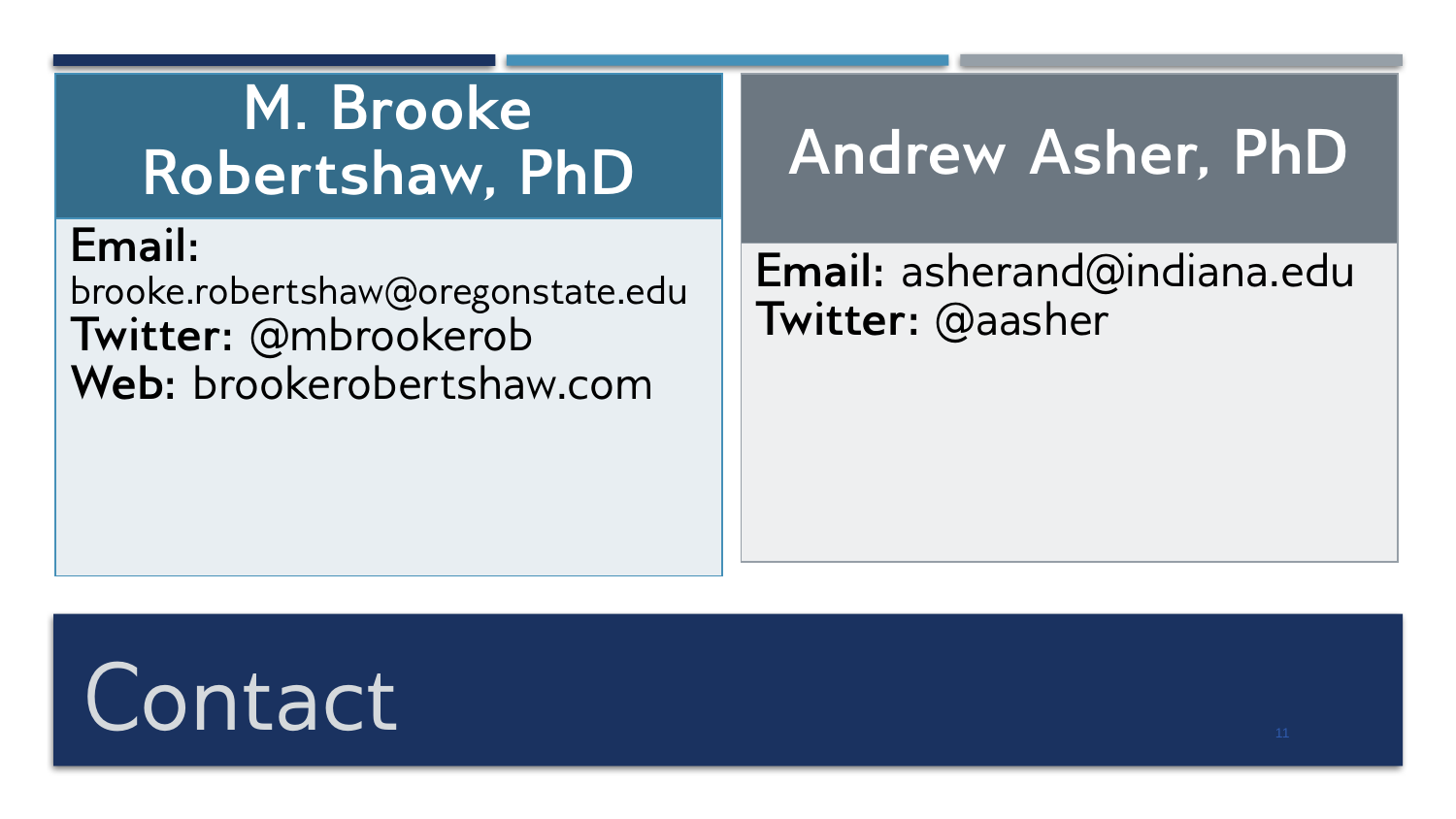

| Andrew Asher, PhD |
| --- |
| Email: asherand@indiana.edu Twitter: @aasher |
| M. Brooke Robertshaw, PhD |
| --- |
| Email: brooke.robertshaw@oregonstate.edu Twitter: @mbrookerob Web: brookerobertshaw.com |
# Contact
11